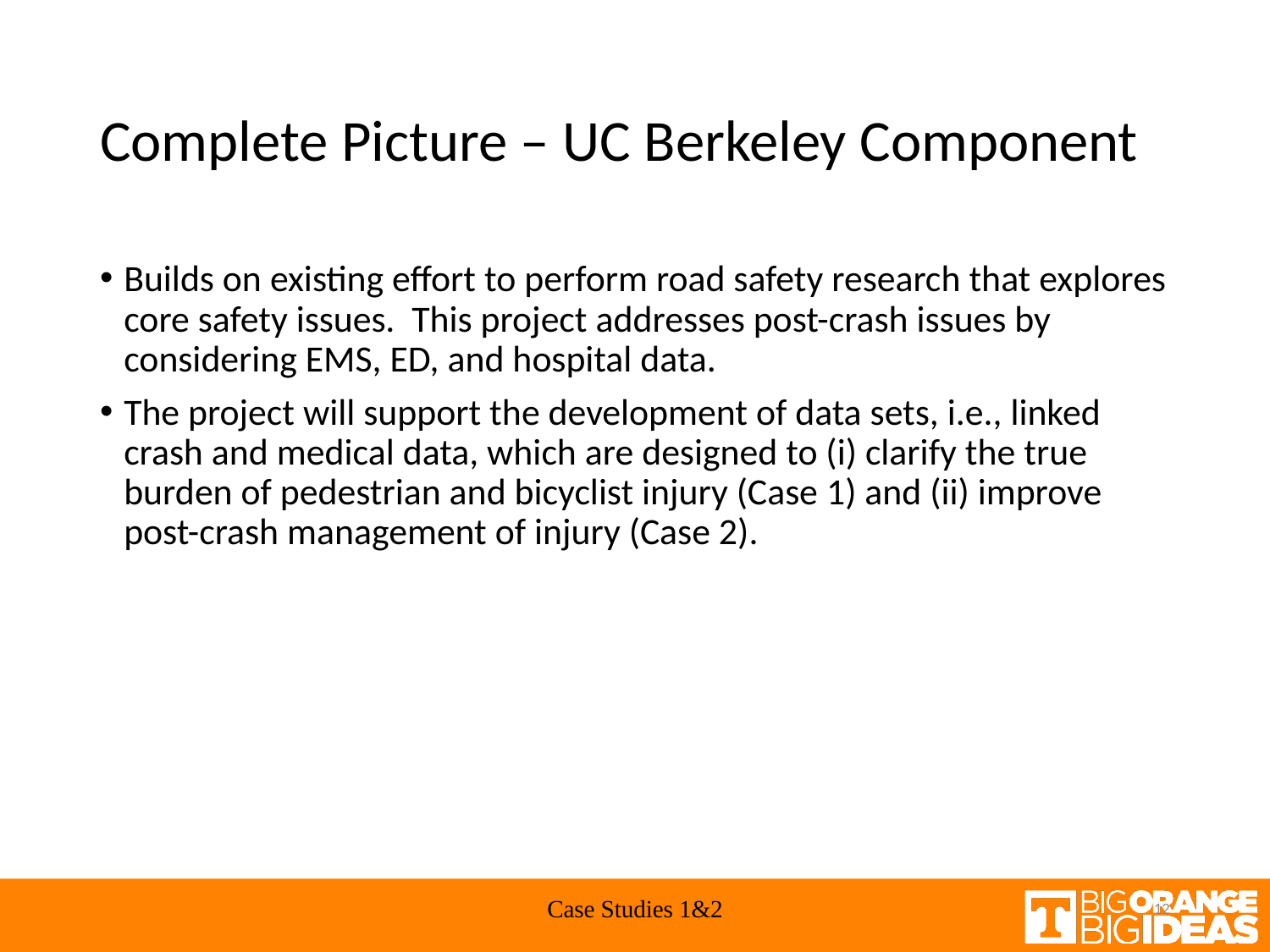

# Complete Picture – UC Berkeley Component
Builds on existing effort to perform road safety research that explores core safety issues.  This project addresses post-crash issues by considering EMS, ED, and hospital data.
The project will support the development of data sets, i.e., linked crash and medical data, which are designed to (i) clarify the true burden of pedestrian and bicyclist injury (Case 1) and (ii) improve post-crash management of injury (Case 2).
Case Studies 1&2
12